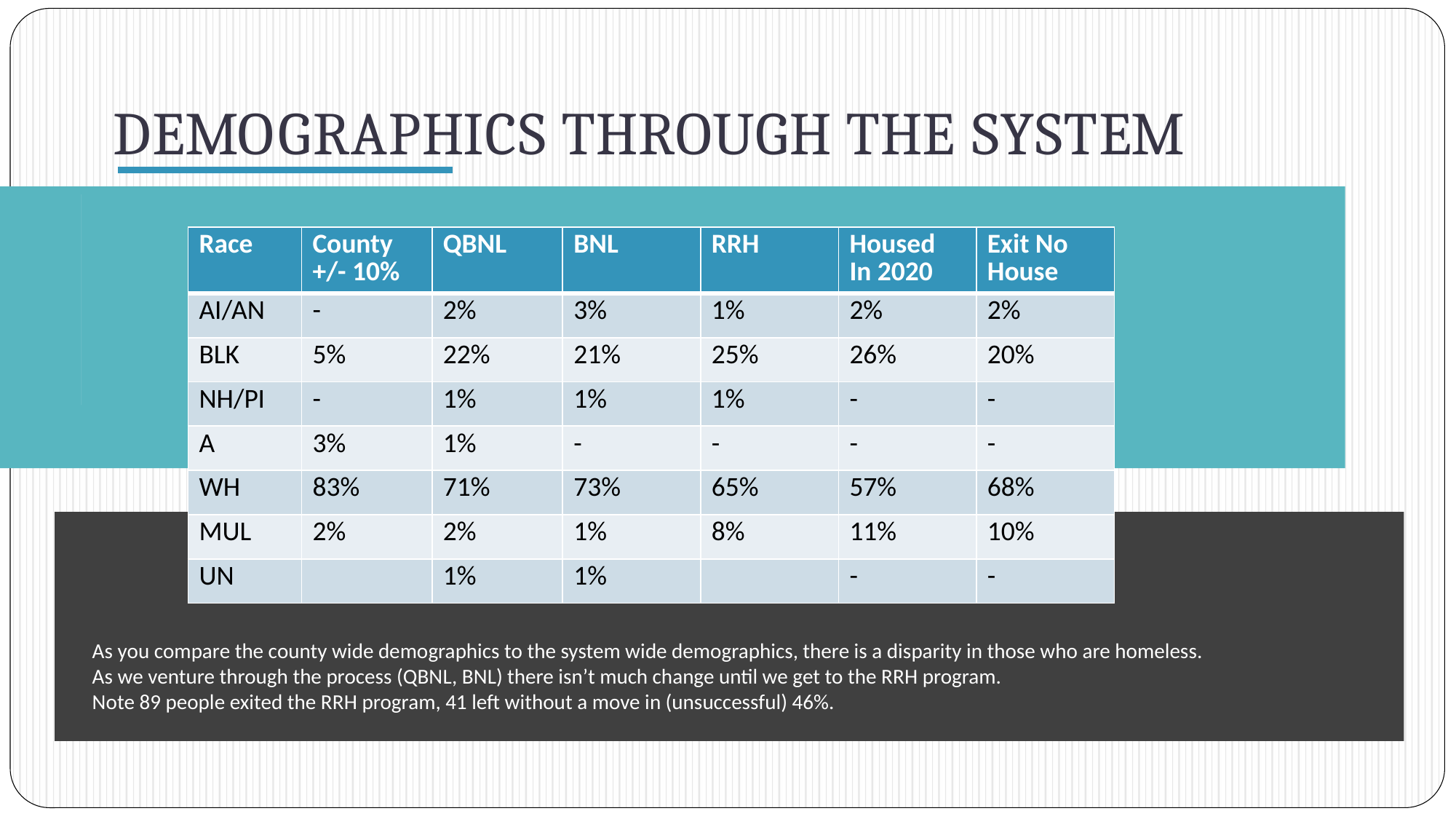

# DEMOGRAPHICS THROUGH THE SYSTEM

| Race | County +/- 10% | QBNL | BNL | RRH | Housed In 2020 | Exit No House |
| --- | --- | --- | --- | --- | --- | --- |
| AI/AN | - | 2% | 3% | 1% | 2% | 2% |
| BLK | 5% | 22% | 21% | 25% | 26% | 20% |
| NH/PI | - | 1% | 1% | 1% | - | - |
| A | 3% | 1% | - | - | - | - |
| WH | 83% | 71% | 73% | 65% | 57% | 68% |
| MUL | 2% | 2% | 1% | 8% | 11% | 10% |
| UN |  | 1% | 1% |  | - | - |

As you compare the county wide demographics to the system wide demographics, there is a disparity in those who are homeless.
As we venture through the process (QBNL, BNL) there isn’t much change until we get to the RRH program.
Note 89 people exited the RRH program, 41 left without a move in (unsuccessful) 46%.